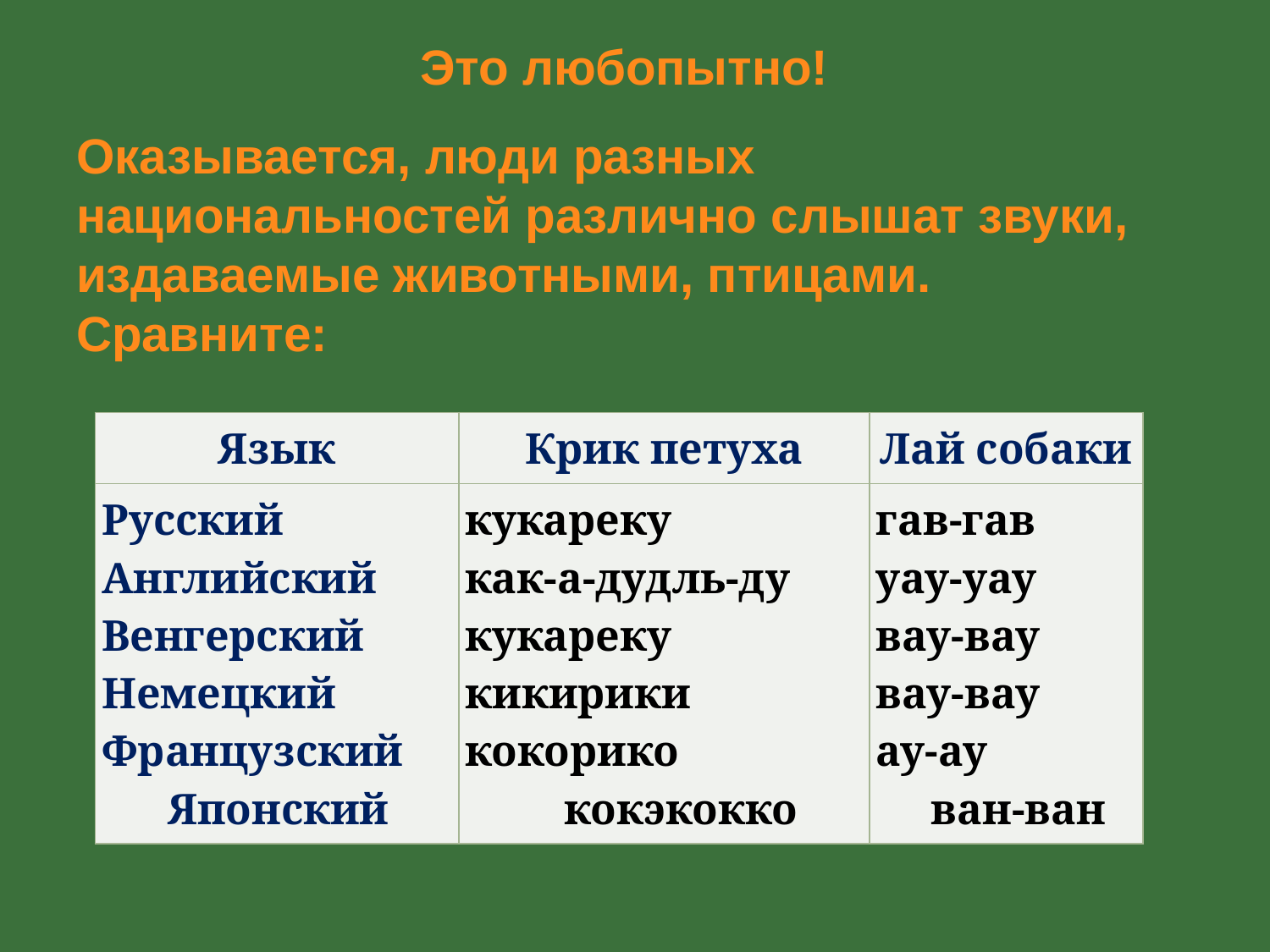

Это любопытно!

Оказывается, люди разных национальностей различно слышат звуки, издаваемые животными, птицами.
Сравните:

| Язык | Крик петуха | Лай собаки |
| --- | --- | --- |
| Русский Английский Венгерский Немецкий Французский Японский | кукареку как-а-дудль-ду кукареку кикирики кокорико кокэкокко | гав-гав уау-уау вау-вау вау-вау ау-ау ван-ван |